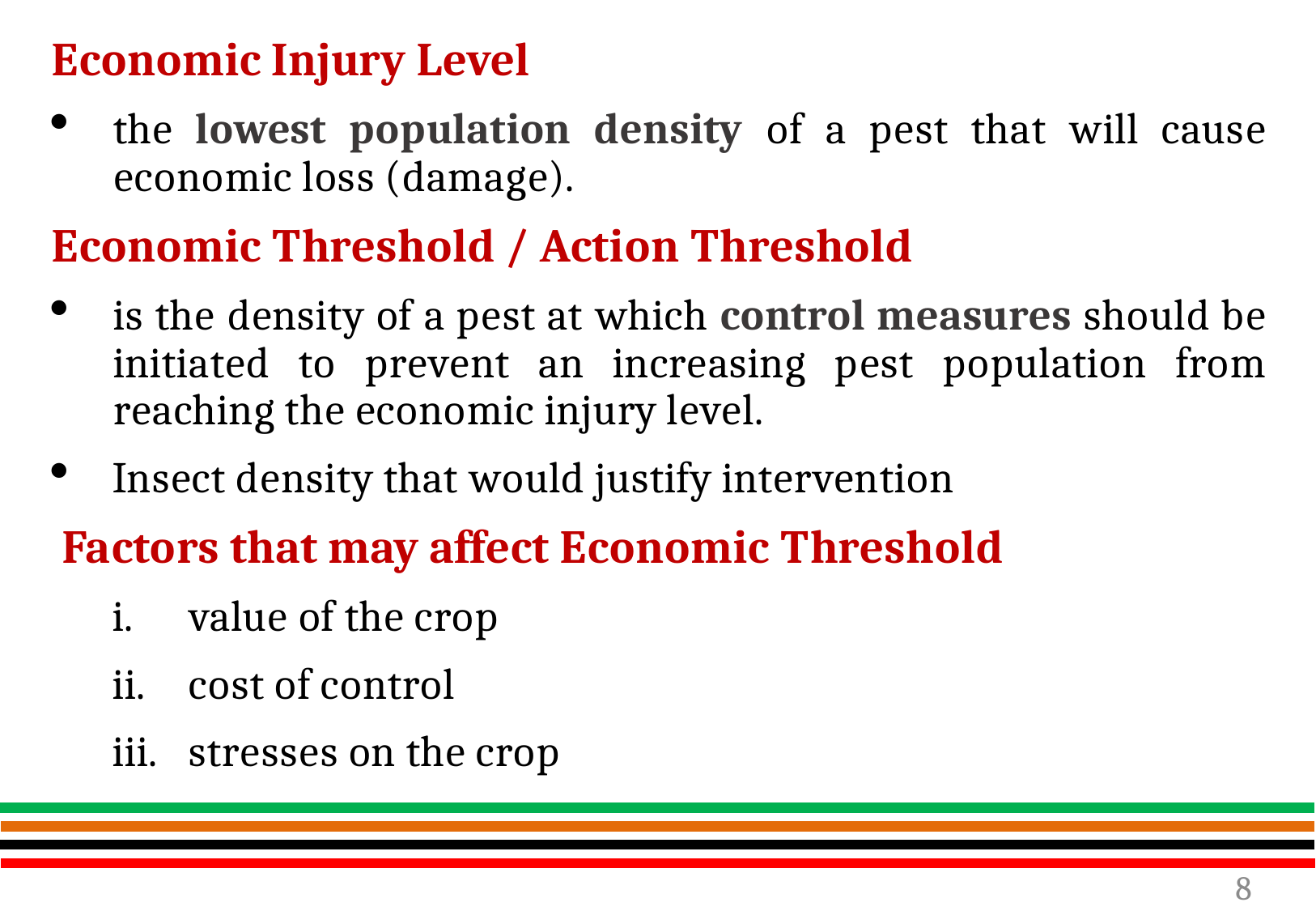

Economic Injury Level
the lowest population density of a pest that will cause economic loss (damage).
Economic Threshold / Action Threshold
is the density of a pest at which control measures should be initiated to prevent an increasing pest population from reaching the economic injury level.
Insect density that would justify intervention
 Factors that may affect Economic Threshold
value of the crop
cost of control
stresses on the crop

8